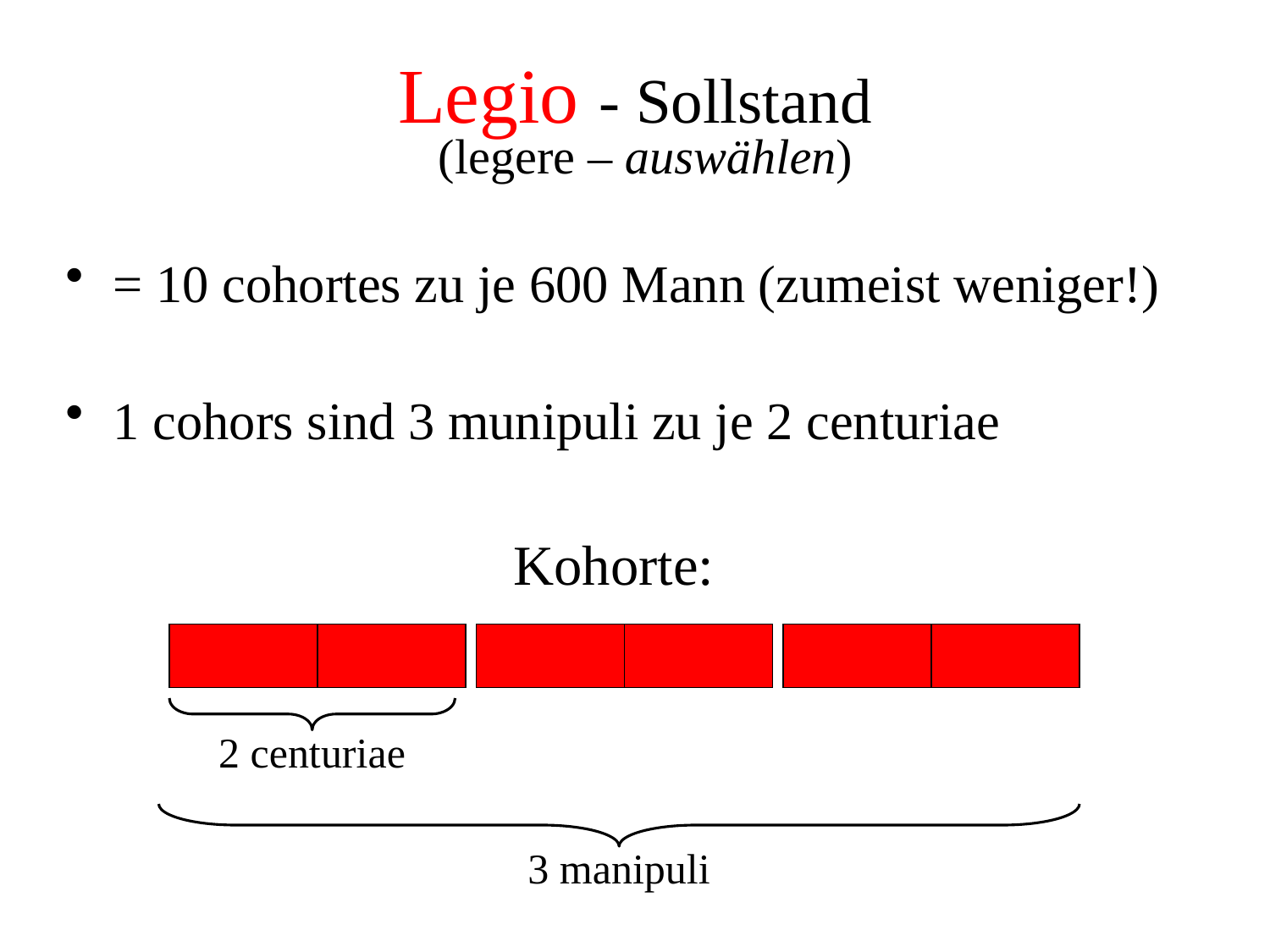

# Legio - Sollstand
(legere – auswählen)
= 10 cohortes zu je 600 Mann (zumeist weniger!)
1 cohors sind 3 munipuli zu je 2 centuriae

Kohorte:

2 centuriae
3 manipuli